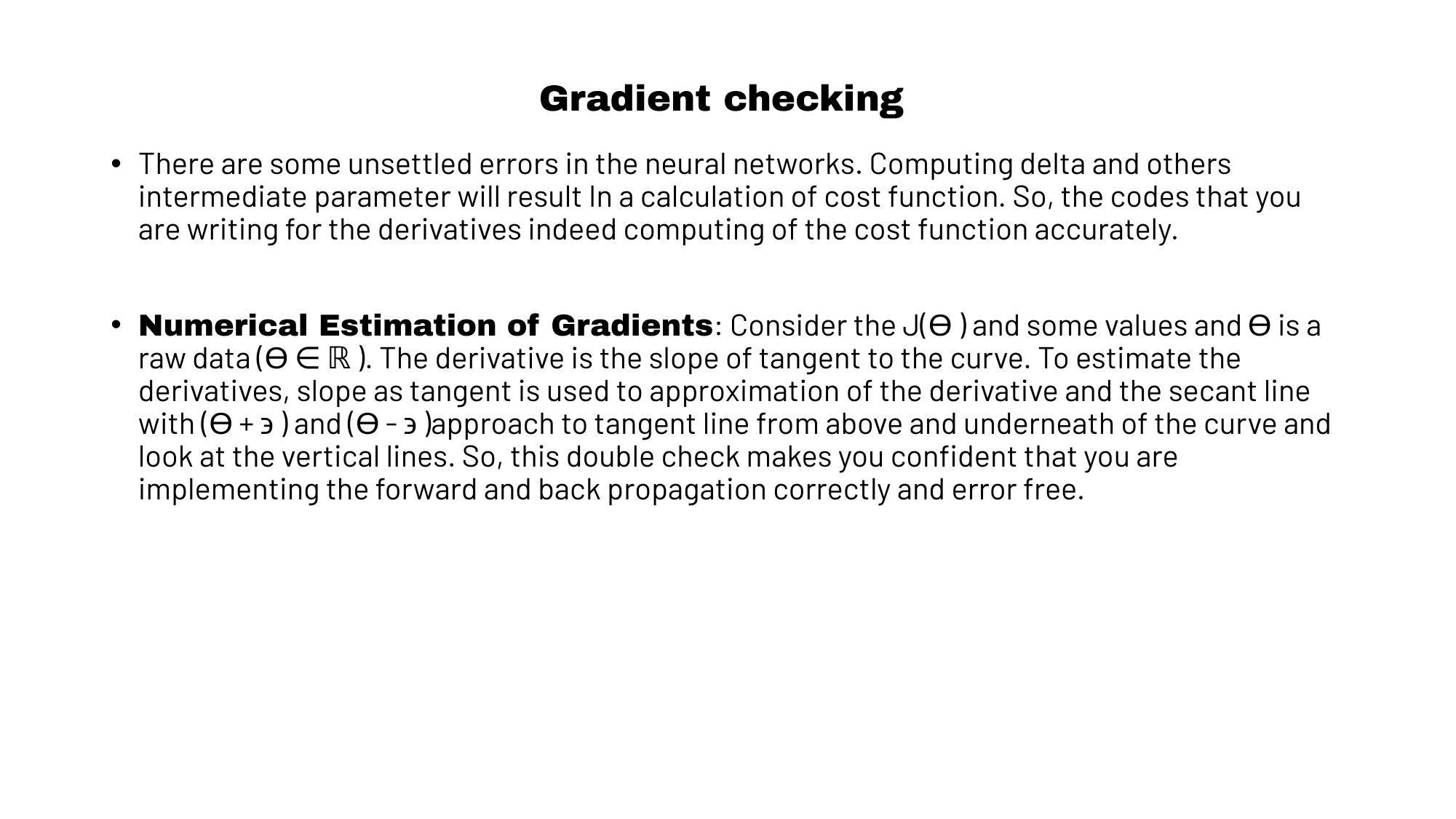

# Gradient checking
There are some unsettled errors in the neural networks. Computing delta and others intermediate parameter will result In a calculation of cost function. So, the codes that you are writing for the derivatives indeed computing of the cost function accurately.

Numerical Estimation of Gradients: Consider the J(ϴ ) and some values and ϴ is a raw data (ϴ ∈ ℝ ). The derivative is the slope of tangent to the curve. To estimate the derivatives, slope as tangent is used to approximation of the derivative and the secant line  with (ϴ + ϶ ) and (ϴ - ϶ )approach to tangent line from above and underneath of the curve and look at the vertical lines. So, this double check makes you confident that you are implementing the forward and back propagation correctly and error free.